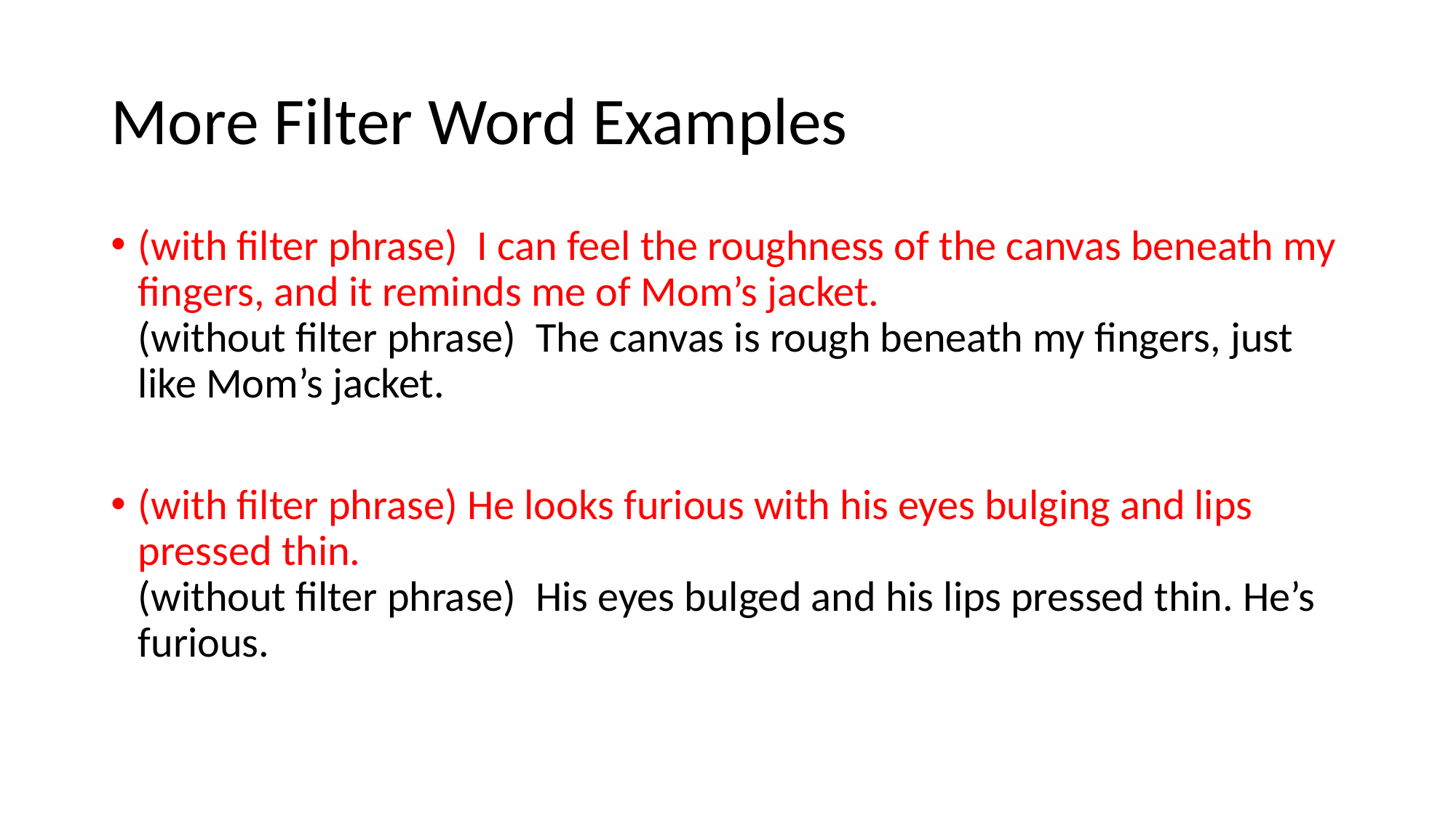

# More Filter Word Examples
(with filter phrase)  I can feel the roughness of the canvas beneath my fingers, and it reminds me of Mom’s jacket.
(without filter phrase)  The canvas is rough beneath my fingers, just like Mom’s jacket.

(with filter phrase) He looks furious with his eyes bulging and lips pressed thin.
(without filter phrase)  His eyes bulged and his lips pressed thin. He’s furious.